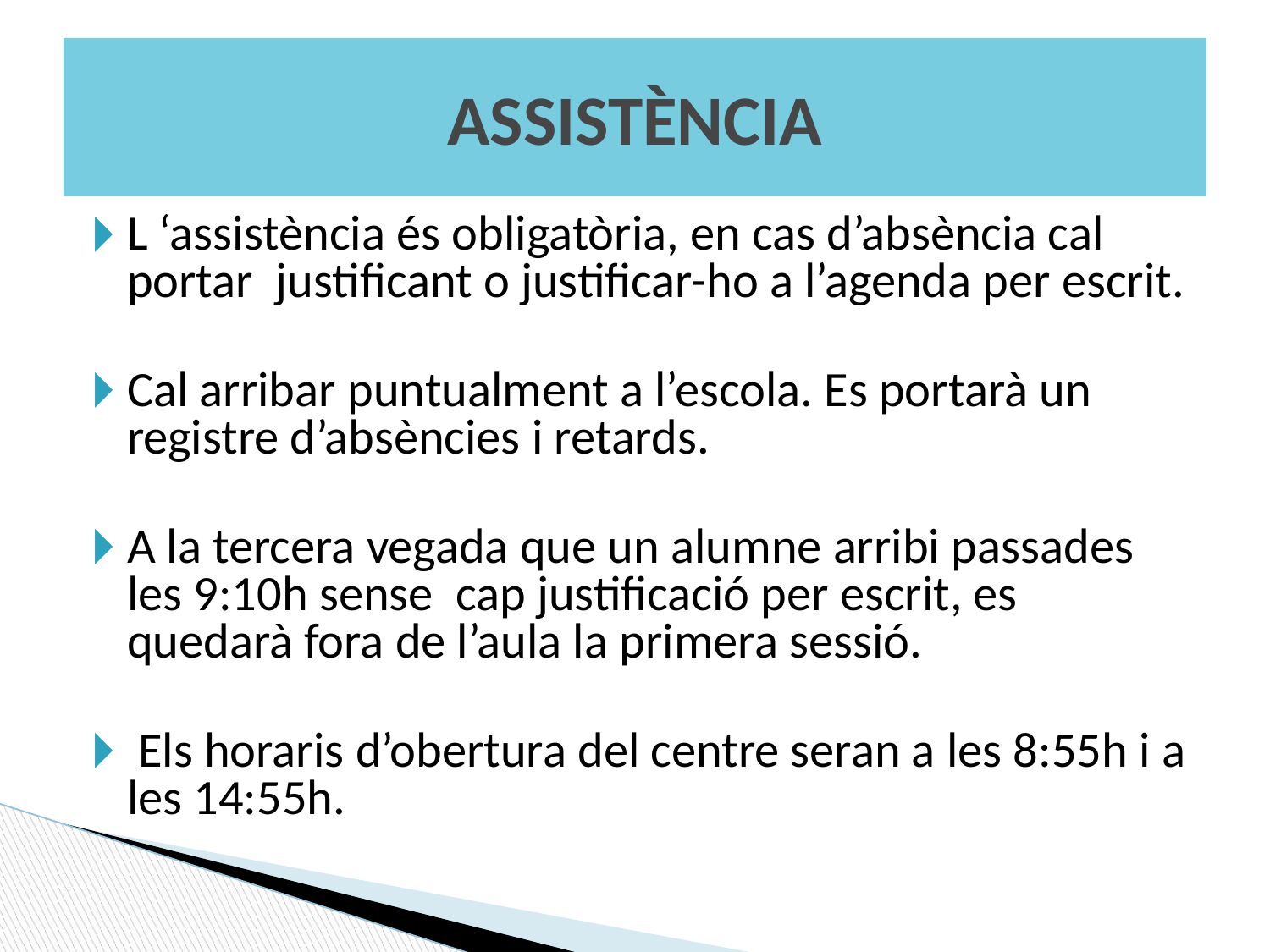

ASSISTÈNCIA
#
L ‘assistència és obligatòria, en cas d’absència cal portar  justificant o justificar-ho a l’agenda per escrit.

Cal arribar puntualment a l’escola. Es portarà un registre d’absències i retards.

A la tercera vegada que un alumne arribi passades les 9:10h sense  cap justificació per escrit, es quedarà fora de l’aula la primera sessió.

 Els horaris d’obertura del centre seran a les 8:55h i a les 14:55h.